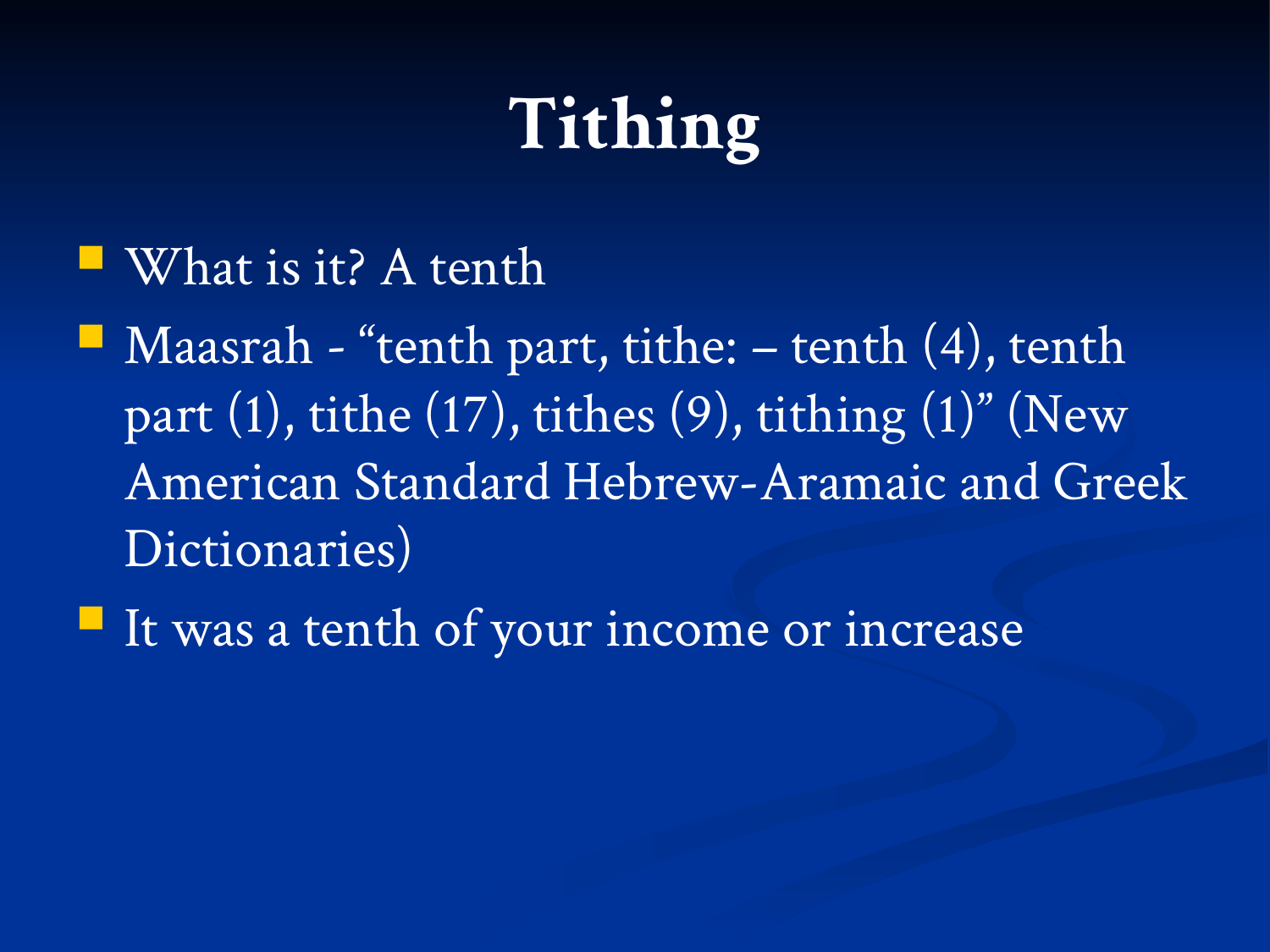

# Tithing
What is it? A tenth
Maasrah - “tenth part, tithe: – tenth (4), tenth part (1), tithe (17), tithes (9), tithing (1)” (New American Standard Hebrew-Aramaic and Greek Dictionaries)
It was a tenth of your income or increase